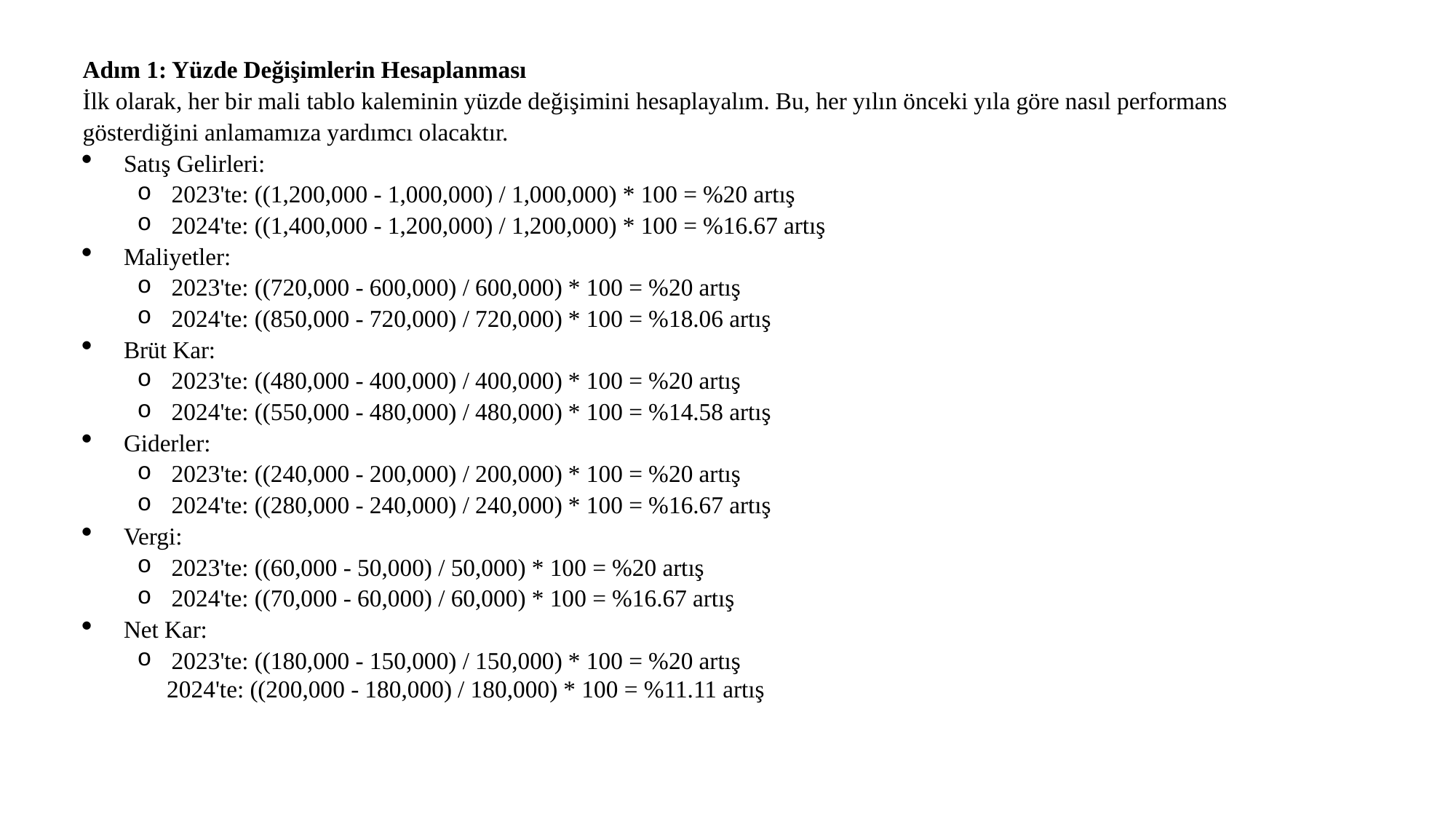

Adım 1: Yüzde Değişimlerin Hesaplanması
İlk olarak, her bir mali tablo kaleminin yüzde değişimini hesaplayalım. Bu, her yılın önceki yıla göre nasıl performans gösterdiğini anlamamıza yardımcı olacaktır.
Satış Gelirleri:
2023'te: ((1,200,000 - 1,000,000) / 1,000,000) * 100 = %20 artış
2024'te: ((1,400,000 - 1,200,000) / 1,200,000) * 100 = %16.67 artış
Maliyetler:
2023'te: ((720,000 - 600,000) / 600,000) * 100 = %20 artış
2024'te: ((850,000 - 720,000) / 720,000) * 100 = %18.06 artış
Brüt Kar:
2023'te: ((480,000 - 400,000) / 400,000) * 100 = %20 artış
2024'te: ((550,000 - 480,000) / 480,000) * 100 = %14.58 artış
Giderler:
2023'te: ((240,000 - 200,000) / 200,000) * 100 = %20 artış
2024'te: ((280,000 - 240,000) / 240,000) * 100 = %16.67 artış
Vergi:
2023'te: ((60,000 - 50,000) / 50,000) * 100 = %20 artış
2024'te: ((70,000 - 60,000) / 60,000) * 100 = %16.67 artış
Net Kar:
2023'te: ((180,000 - 150,000) / 150,000) * 100 = %20 artış
              2024'te: ((200,000 - 180,000) / 180,000) * 100 = %11.11 artış